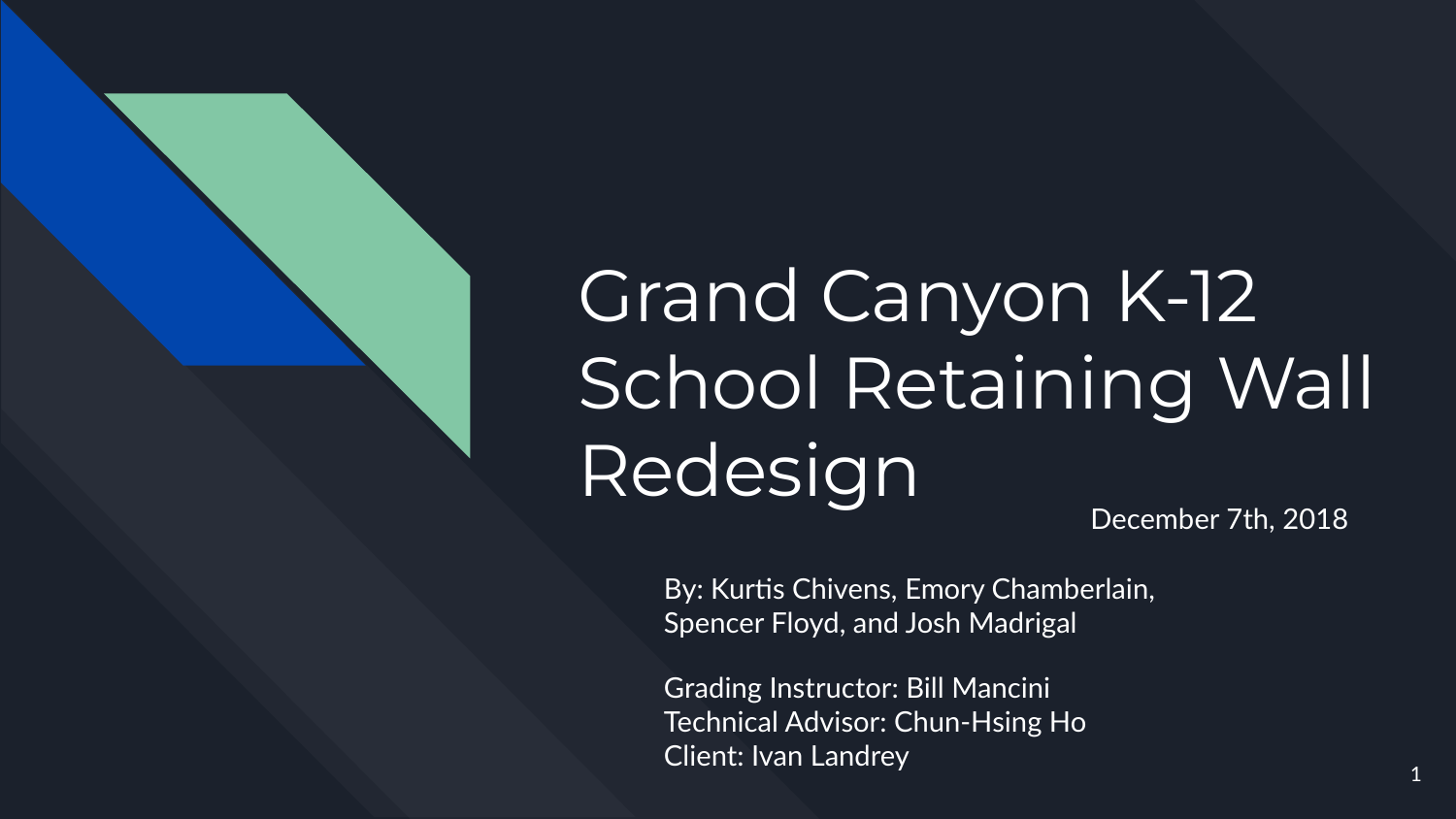

# Grand Canyon K-12 School Retaining Wall Redesign
December 7th, 2018
By: Kurtis Chivens, Emory Chamberlain, Spencer Floyd, and Josh Madrigal

Grading Instructor: Bill Mancini
Technical Advisor: Chun-Hsing Ho
Client: Ivan Landrey

1